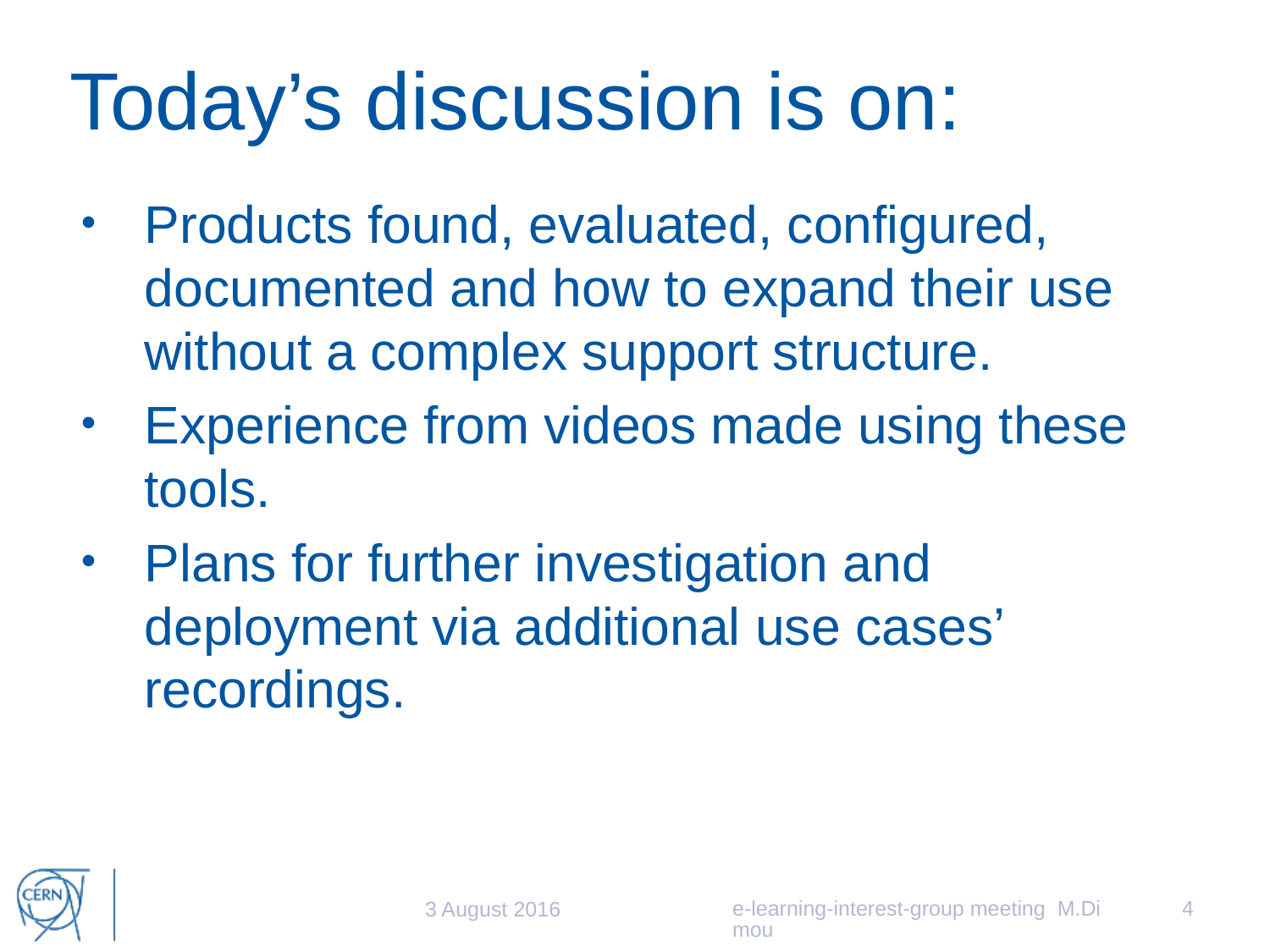

# Today’s discussion is on:
Products found, evaluated, configured, documented and how to expand their use without a complex support structure.
Experience from videos made using these tools.
Plans for further investigation and deployment via additional use cases’ recordings.
e-learning-interest-group meeting  M.Dimou
4
3 August 2016